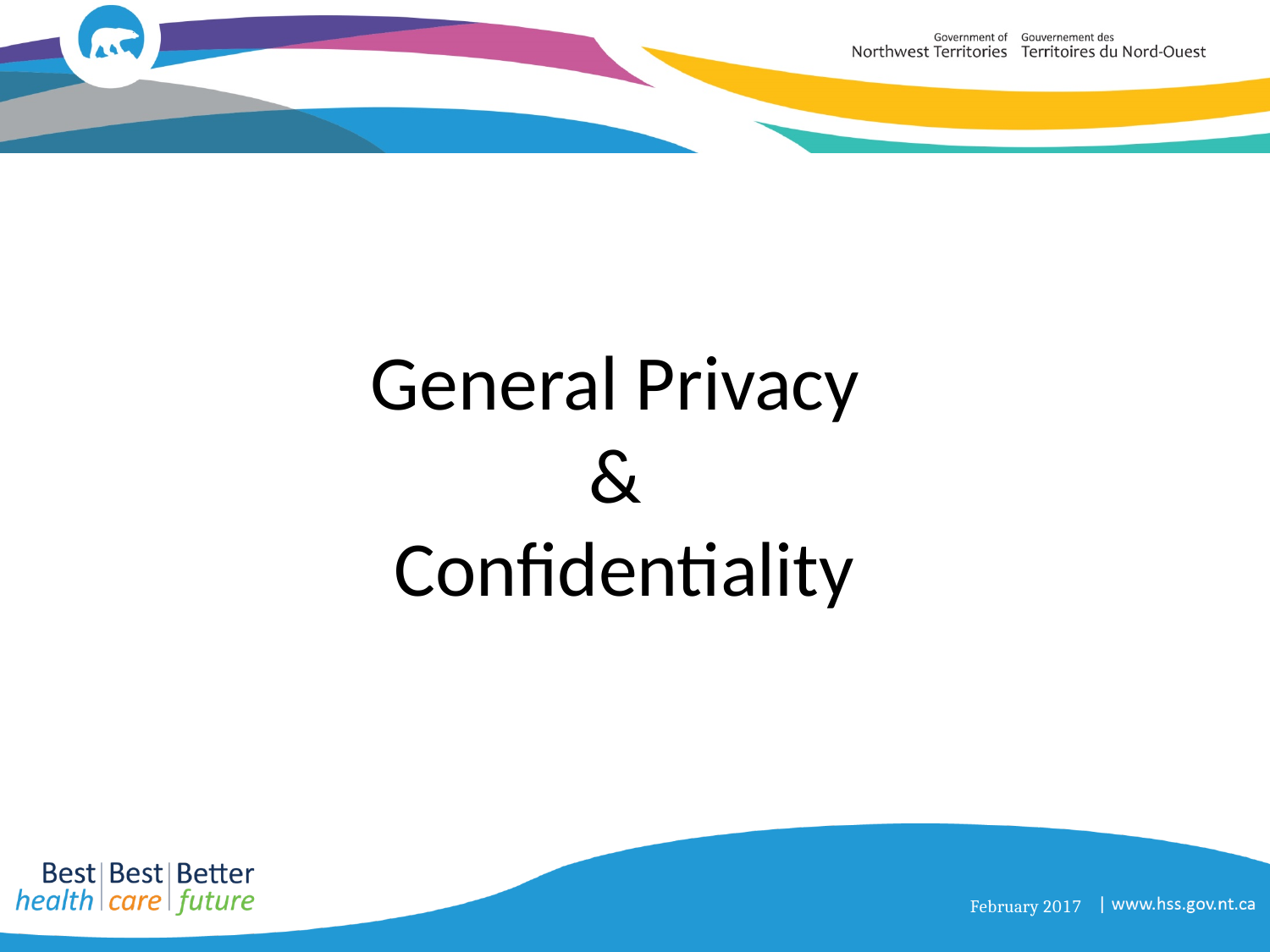

# General Privacy & Confidentiality
 February 2017